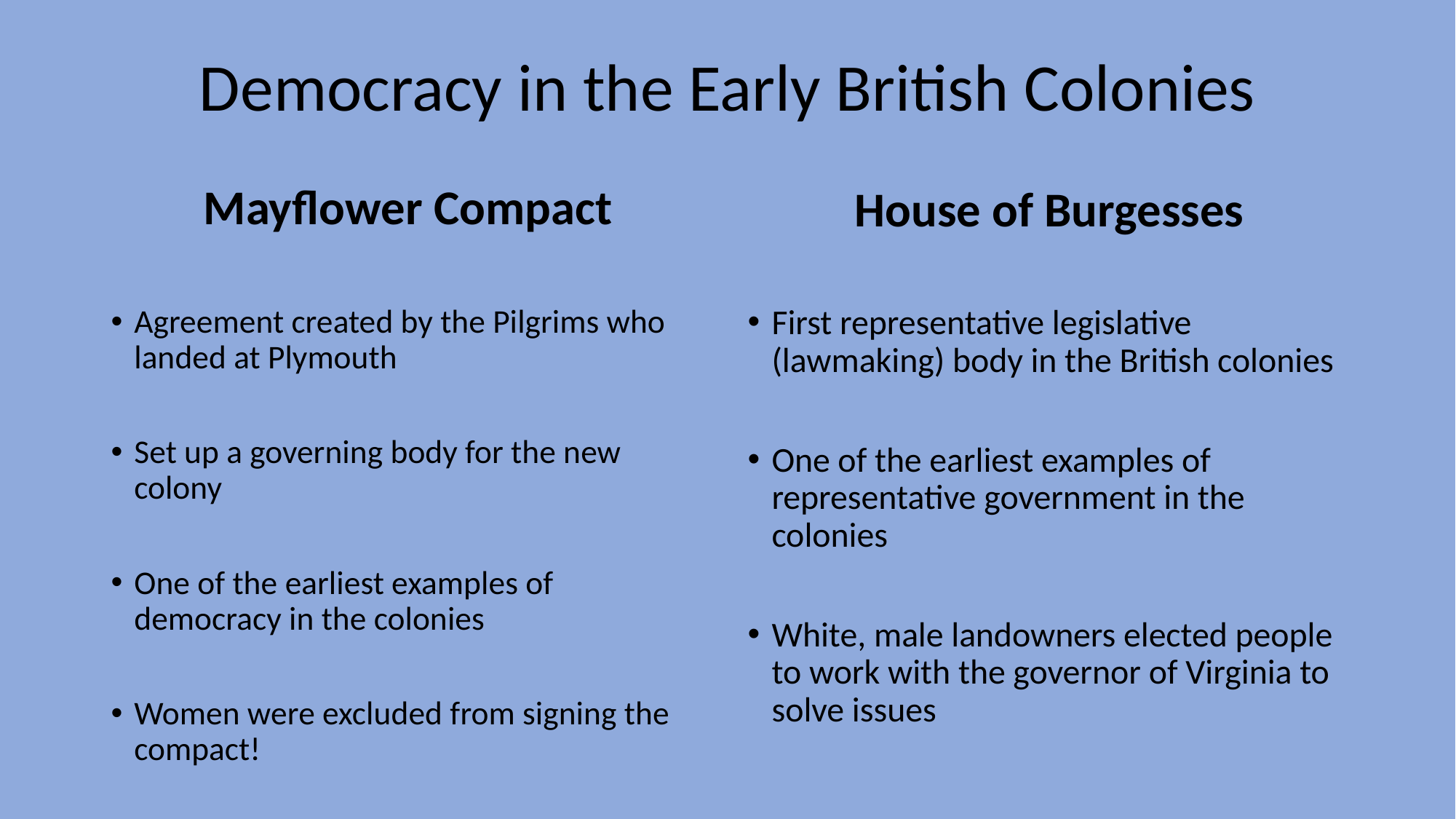

# Democracy in the Early British Colonies
House of Burgesses
Mayflower Compact
Agreement created by the Pilgrims who landed at Plymouth

Set up a governing body for the new colony

One of the earliest examples of democracy in the colonies

Women were excluded from signing the compact!

First representative legislative (lawmaking) body in the British colonies

One of the earliest examples of representative government in the colonies

White, male landowners elected people to work with the governor of Virginia to solve issues